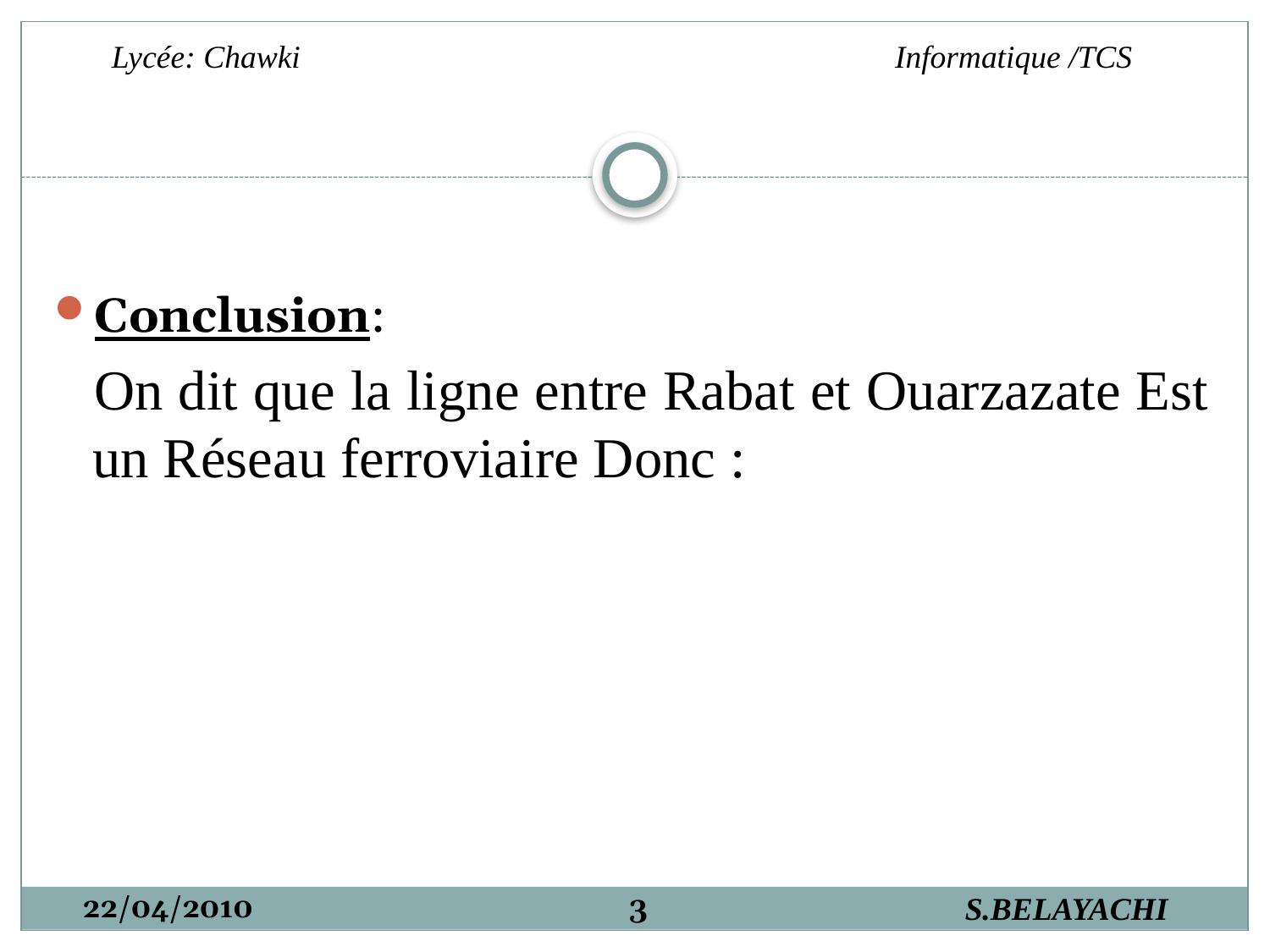

Conclusion:
   On dit que la ligne entre Rabat et Ouarzazate Est un Réseau ferroviaire Donc :